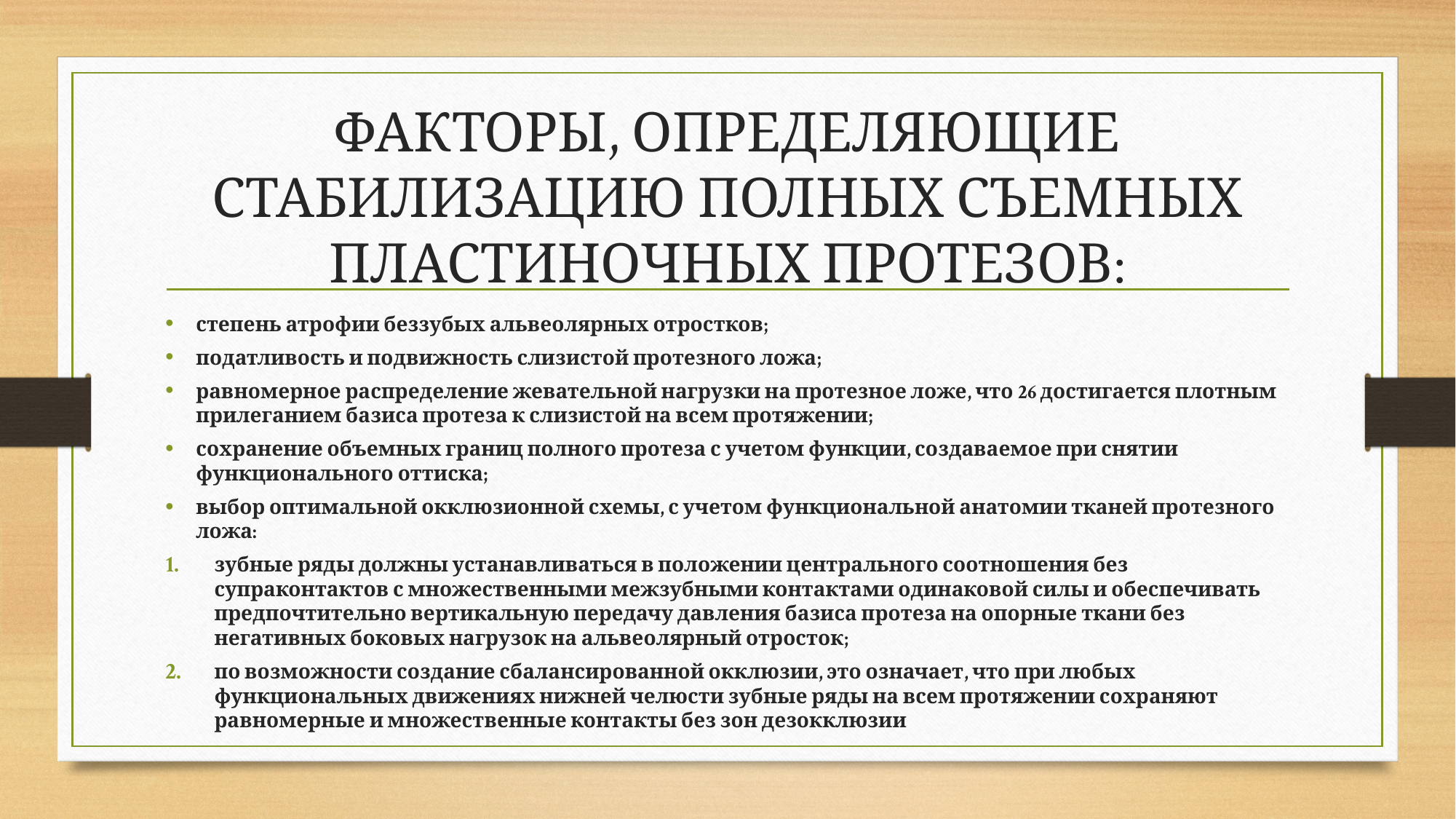

# ФАКТОРЫ, ОПРЕДЕЛЯЮЩИЕ СТАБИЛИЗАЦИЮ ПОЛНЫХ СЪЕМНЫХ ПЛАСТИНОЧНЫХ ПРОТЕЗОВ:
степень атрофии беззубых альвеолярных отростков;
податливость и подвижность слизистой протезного ложа;
равномерное распределение жевательной нагрузки на протезное ложе, что 26 достигается плотным прилеганием базиса протеза к слизистой на всем протяжении;
сохранение объемных границ полного протеза с учетом функции, создаваемое при снятии функционального оттиска;
выбор оптимальной окклюзионной схемы, с учетом функциональной анатомии тканей протезного ложа:
зубные ряды должны устанавливаться в положении центрального соотношения без супраконтактов с множественными межзубными контактами одинаковой силы и обеспечивать предпочтительно вертикальную передачу давления базиса протеза на опорные ткани без негативных боковых нагрузок на альвеолярный отросток;
по возможности создание сбалансированной окклюзии, это означает, что при любых функциональных движениях нижней челюсти зубные ряды на всем протяжении сохраняют равномерные и множественные контакты без зон дезокклюзии